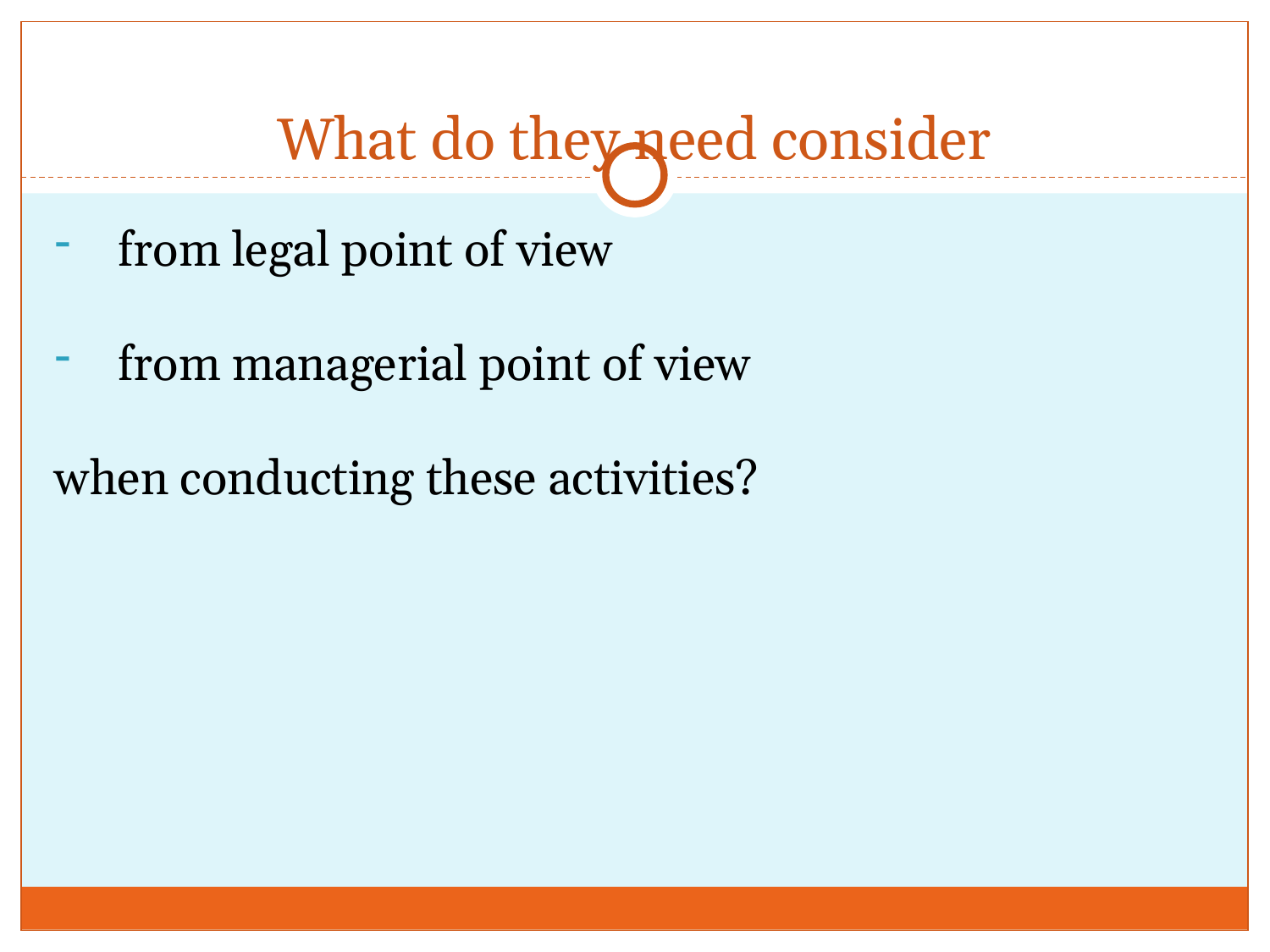

# What do they need consider
from legal point of view

from managerial point of view

when conducting these activities?